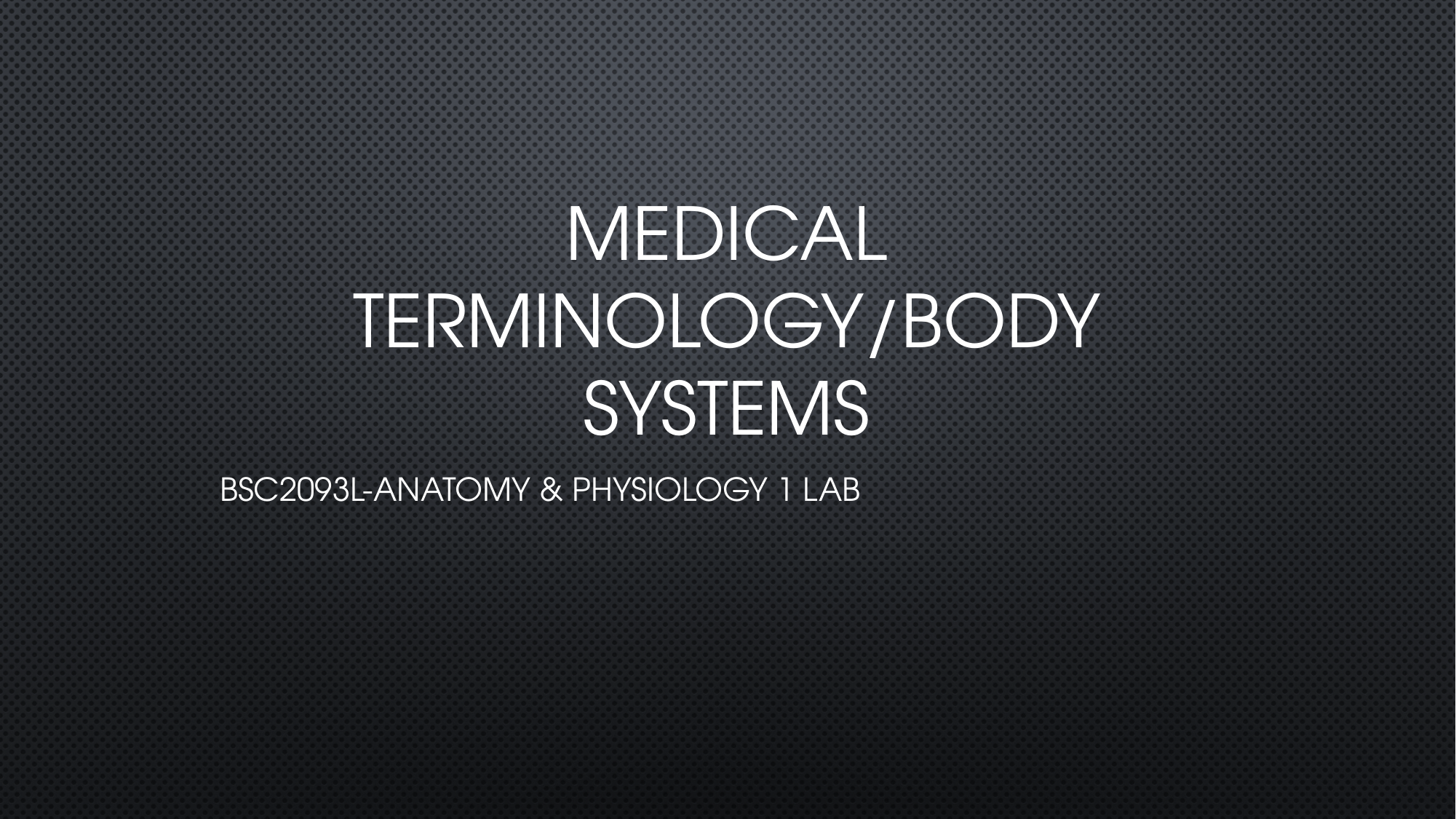

# Medical Terminology/Body Systems
BSC2093L-Anatomy & Physiology 1 Lab